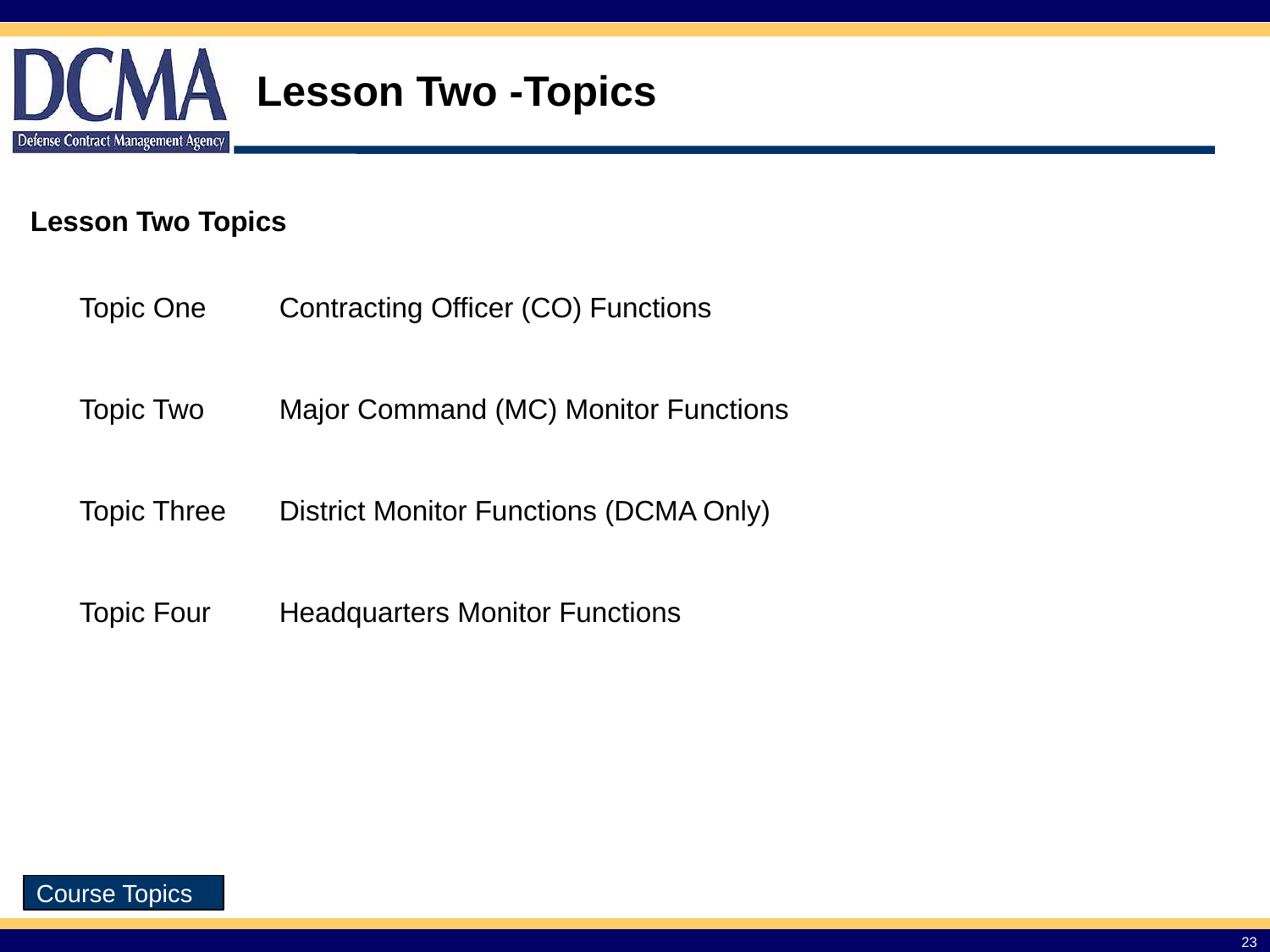

# Lesson Two -Topics
Lesson Two Topics
| Topic One | Contracting Officer (CO) Functions |
| --- | --- |
| Topic Two | Major Command (MC) Monitor Functions |
| Topic Three | District Monitor Functions (DCMA Only) |
| Topic Four | Headquarters Monitor Functions |
Course Topics
23